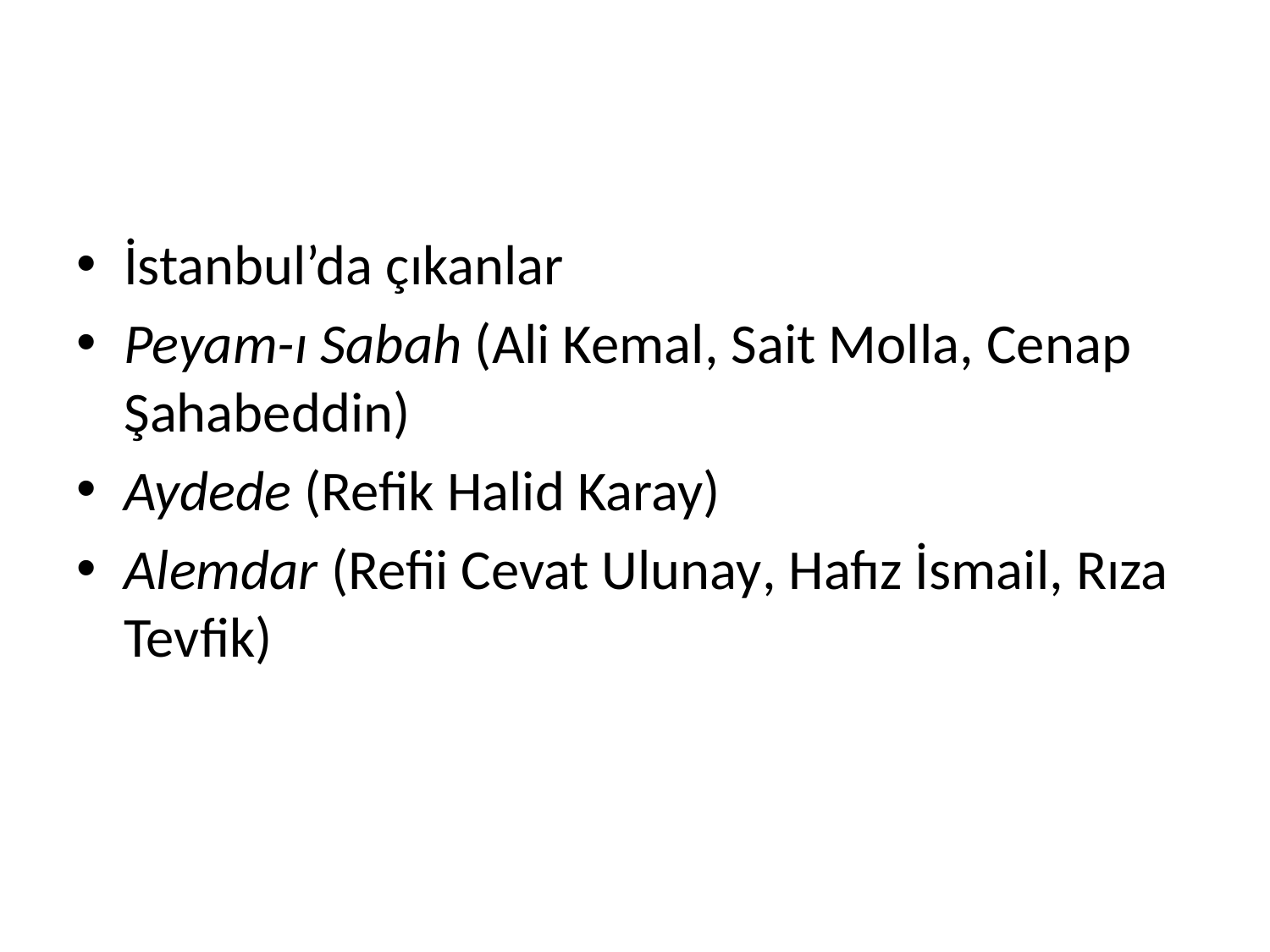

#
İstanbul’da çıkanlar
Peyam-ı Sabah (Ali Kemal, Sait Molla, Cenap Şahabeddin)
Aydede (Refik Halid Karay)
Alemdar (Refii Cevat Ulunay, Hafız İsmail, Rıza Tevfik)